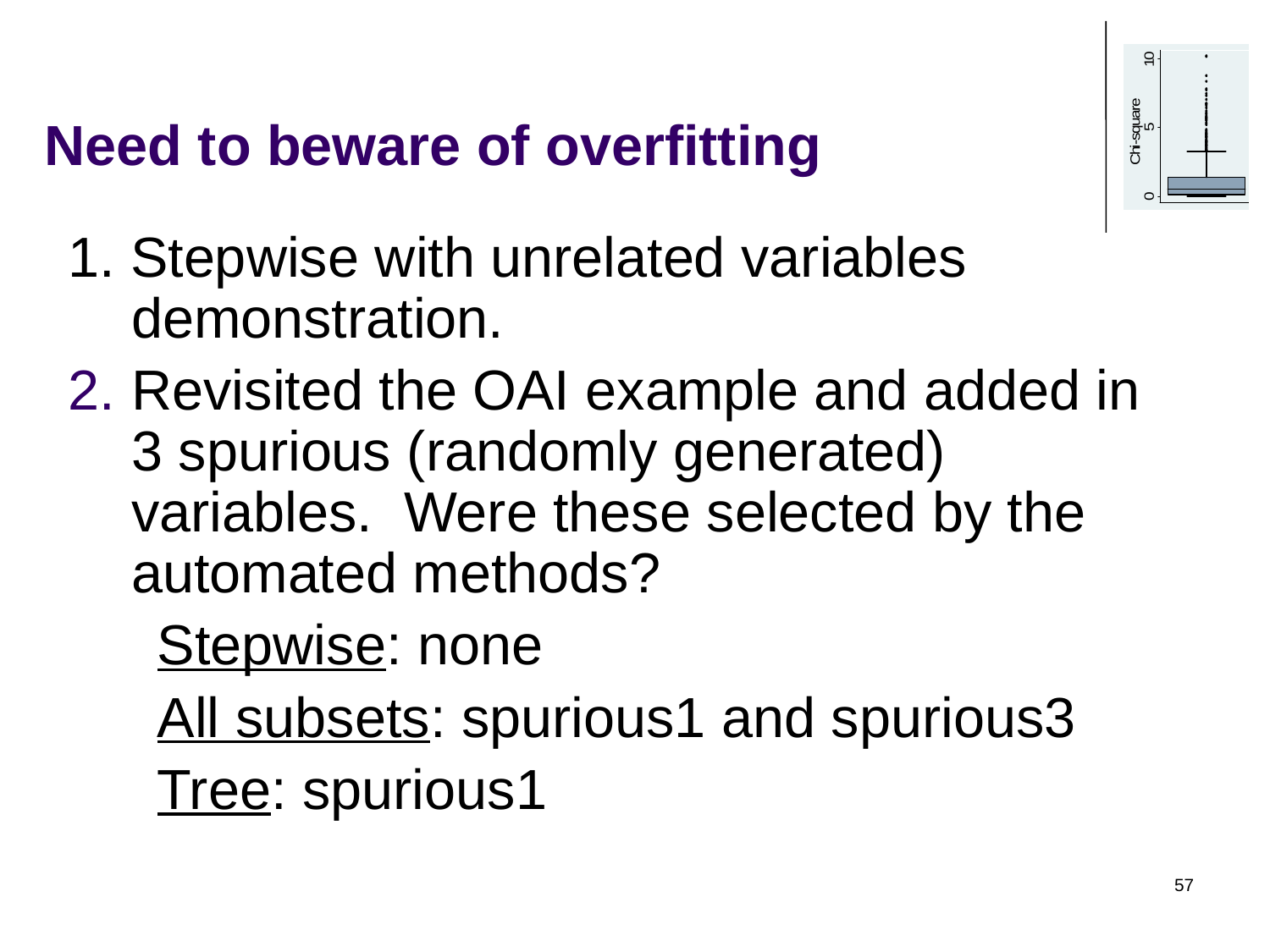

# Need to beware of overfitting
1. Stepwise with unrelated variables demonstration.
Revisited the OAI example and added in 3 spurious (randomly generated) variables.  Were these selected by the automated methods?
Stepwise: none
All subsets: spurious1 and spurious3
Tree: spurious1

57